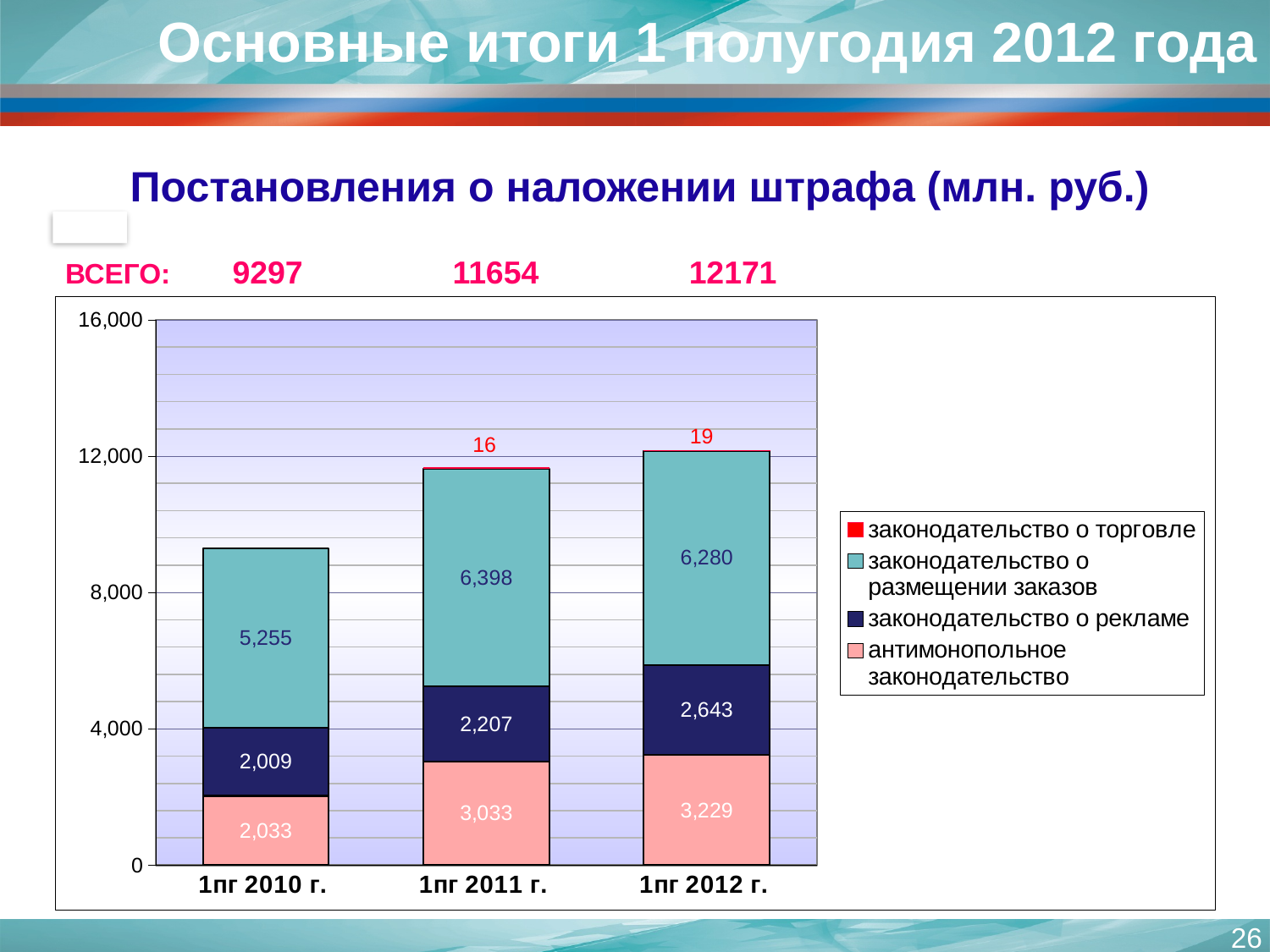

Основные итоги 1 полугодия 2012 года
# Постановления о наложении штрафа (млн. руб.)

ВСЕГО:       9297	               11654	             12171

### Chart

| Category |  |  |  |  |
|---|---|---|---|---|
| 1пг 2010 г.  | 2033.0 | 2009.0 | 5255.0 | 0.0 |
| 1пг 2011 г.  | 3033.0 | 2207.0 | 6398.0 | 16.0 |
| 1пг 2012 г.  | 3229.0 | 2643.0 | 6280.0 | 19.0 |
26